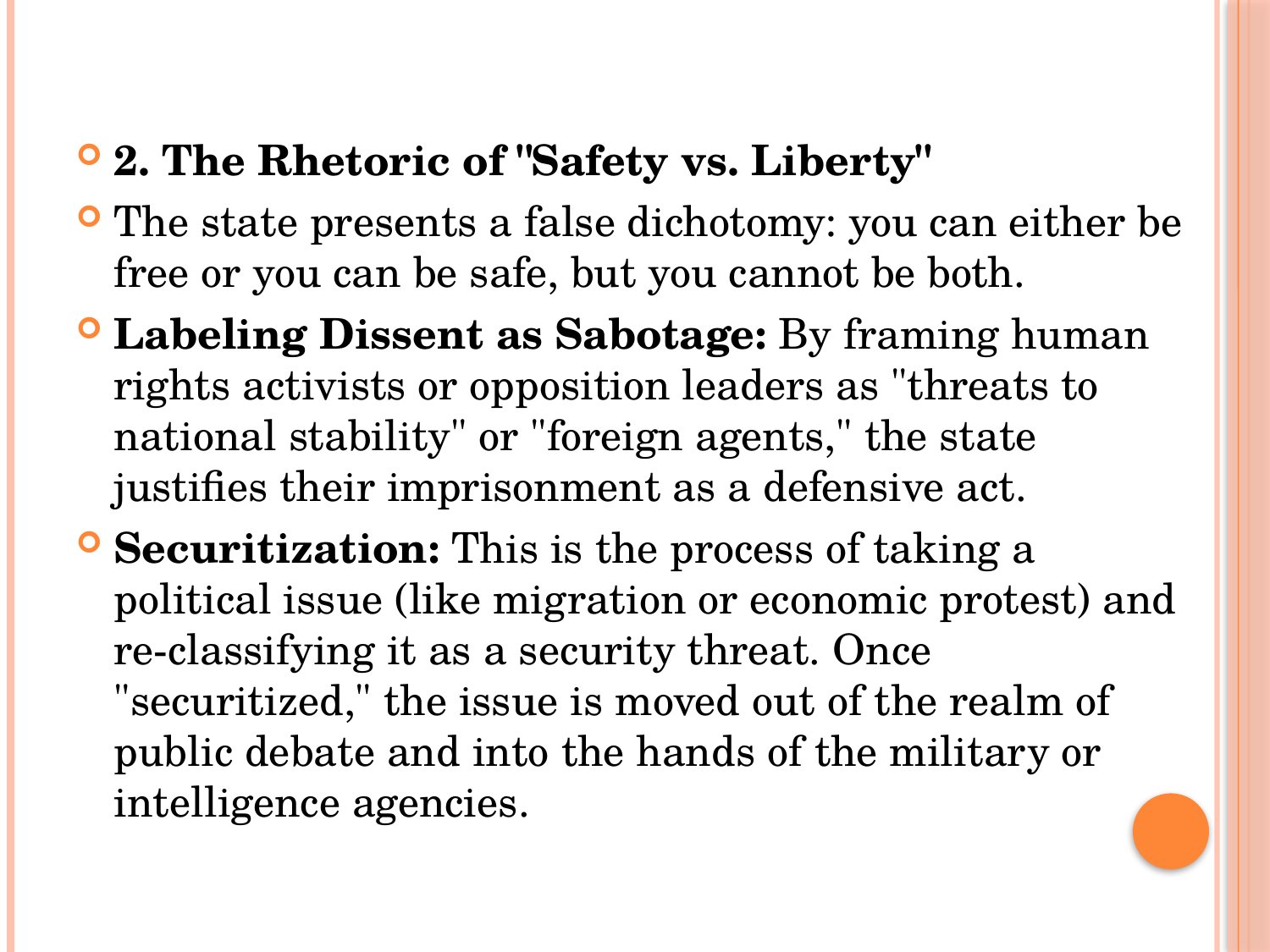

#
2. The Rhetoric of "Safety vs. Liberty"
The state presents a false dichotomy: you can either be free or you can be safe, but you cannot be both.
Labeling Dissent as Sabotage: By framing human rights activists or opposition leaders as "threats to national stability" or "foreign agents," the state justifies their imprisonment as a defensive act.
Securitization: This is the process of taking a political issue (like migration or economic protest) and re-classifying it as a security threat. Once "securitized," the issue is moved out of the realm of public debate and into the hands of the military or intelligence agencies.